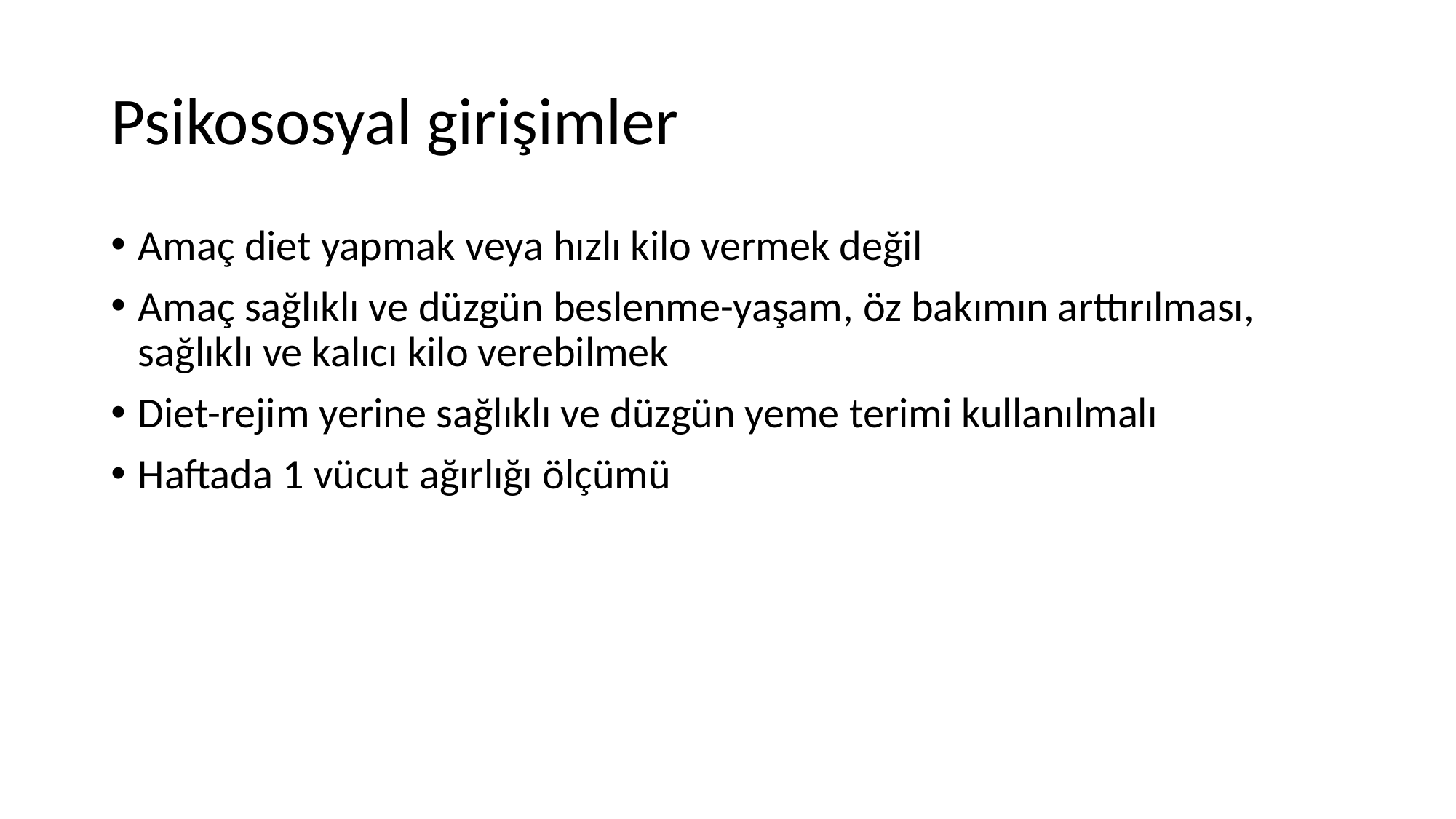

# Psikososyal girişimler
Amaç diet yapmak veya hızlı kilo vermek değil
Amaç sağlıklı ve düzgün beslenme-yaşam, öz bakımın arttırılması, sağlıklı ve kalıcı kilo verebilmek
Diet-rejim yerine sağlıklı ve düzgün yeme terimi kullanılmalı
Haftada 1 vücut ağırlığı ölçümü